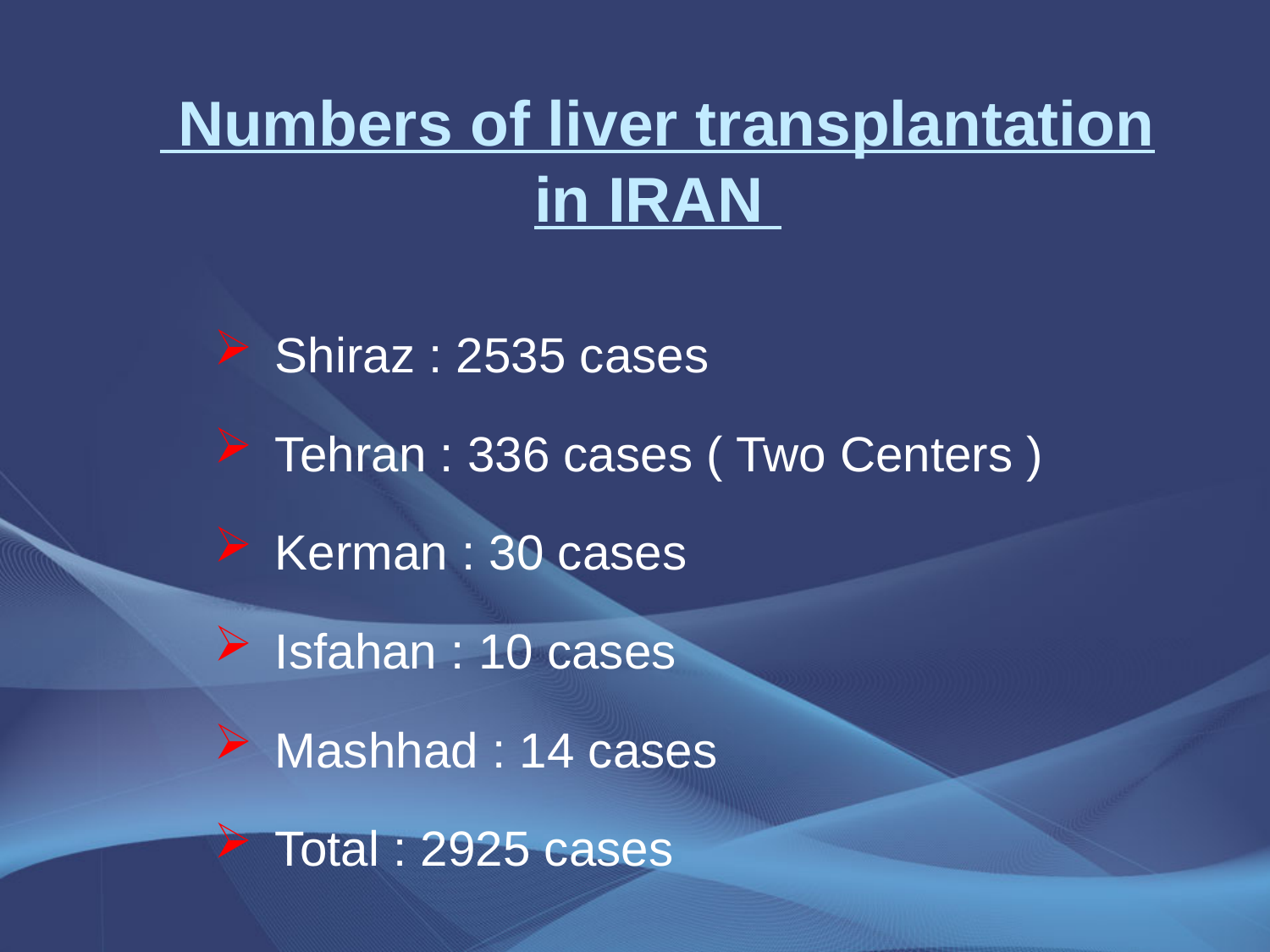

Numbers of liver transplantation in IRAN
 Shiraz : 2535 cases
 Tehran : 336 cases ( Two Centers )
 Kerman : 30 cases
 Isfahan : 10 cases
 Mashhad : 14 cases
 Total : 2925 cases